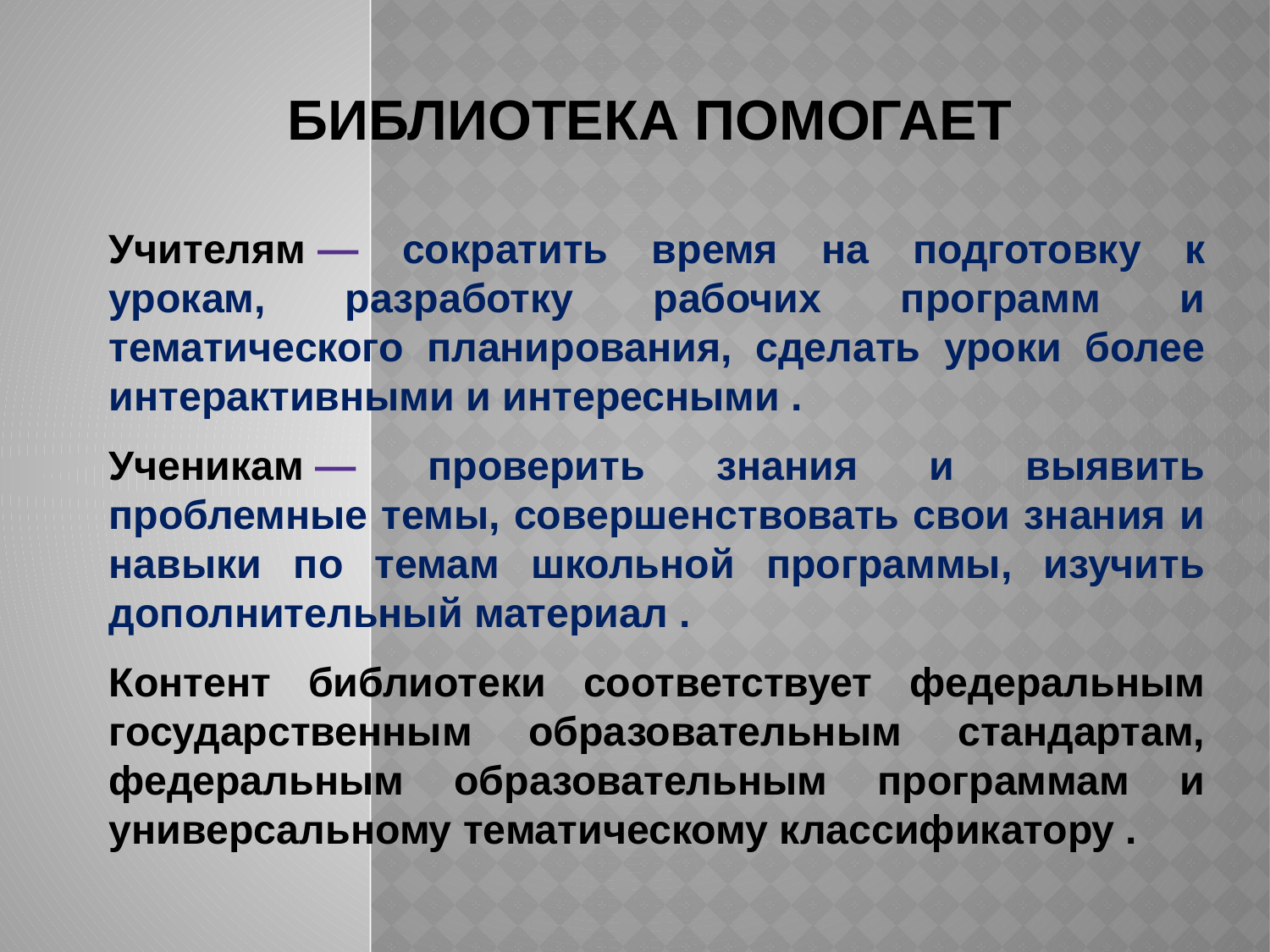

# БИБЛИОТЕКА ПОМОГАЕТ
Учителям — сократить время на подготовку к урокам, разработку рабочих программ и тематического планирования, сделать уроки более интерактивными и интересными .
Ученикам — проверить знания и выявить проблемные темы, совершенствовать свои знания и навыки по темам школьной программы, изучить дополнительный материал .
Контент библиотеки соответствует федеральным государственным образовательным стандартам, федеральным образовательным программам и универсальному тематическому классификатору .